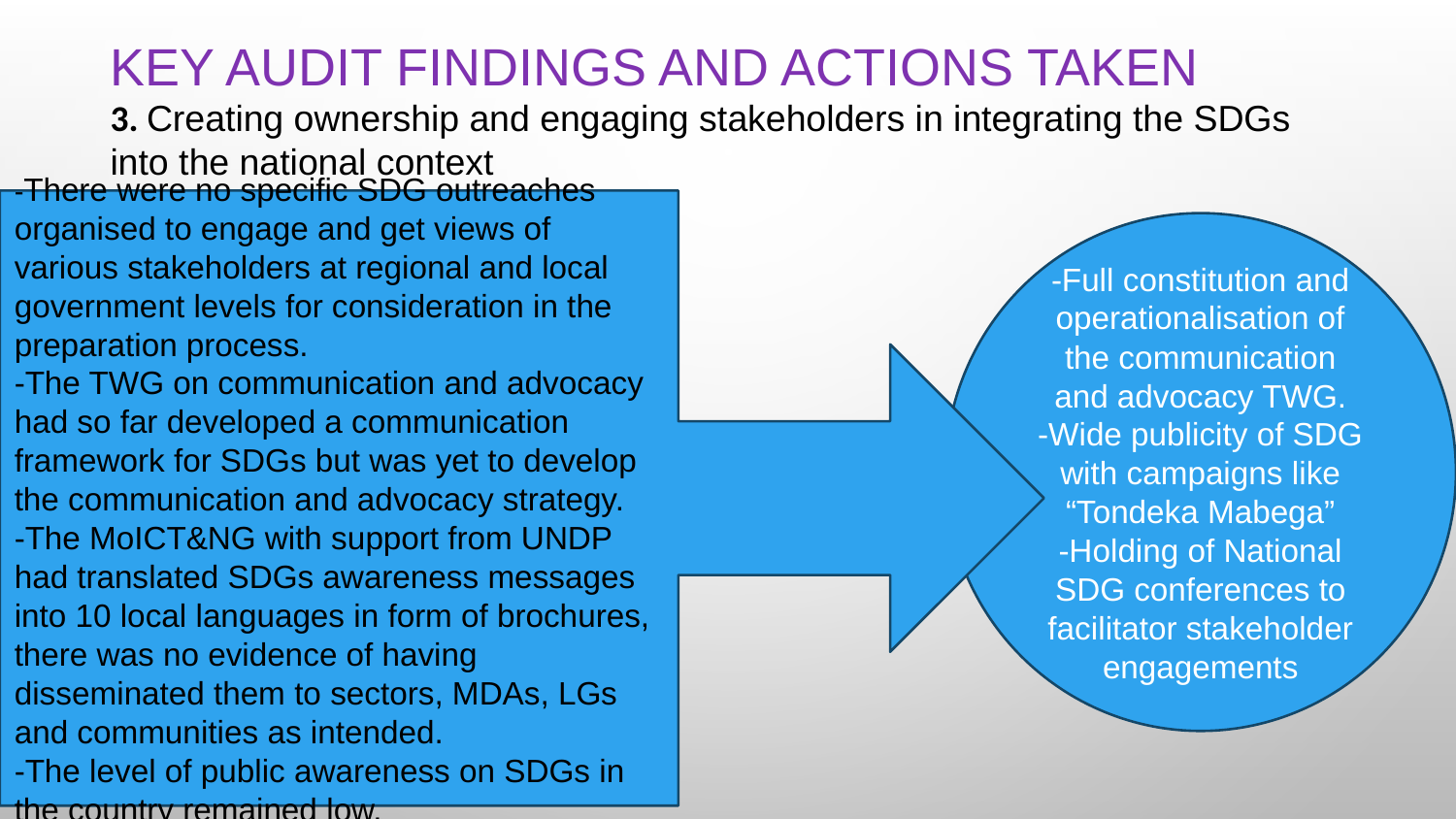

# Key audit findings and actions taken
3. Creating ownership and engaging stakeholders in integrating the SDGs into the national context
-There were no specific SDG outreaches organised to engage and get views of various stakeholders at regional and local government levels for consideration in the preparation process.
-The TWG on communication and advocacy had so far developed a communication framework for SDGs but was yet to develop the communication and advocacy strategy.
-The MoICT&NG with support from UNDP had translated SDGs awareness messages into 10 local languages in form of brochures, there was no evidence of having disseminated them to sectors, MDAs, LGs and communities as intended.
-The level of public awareness on SDGs in the country remained low.
-Full constitution and operationalisation of the communication and advocacy TWG.
-Wide publicity of SDG with campaigns like “Tondeka Mabega”
-Holding of National SDG conferences to facilitator stakeholder engagements